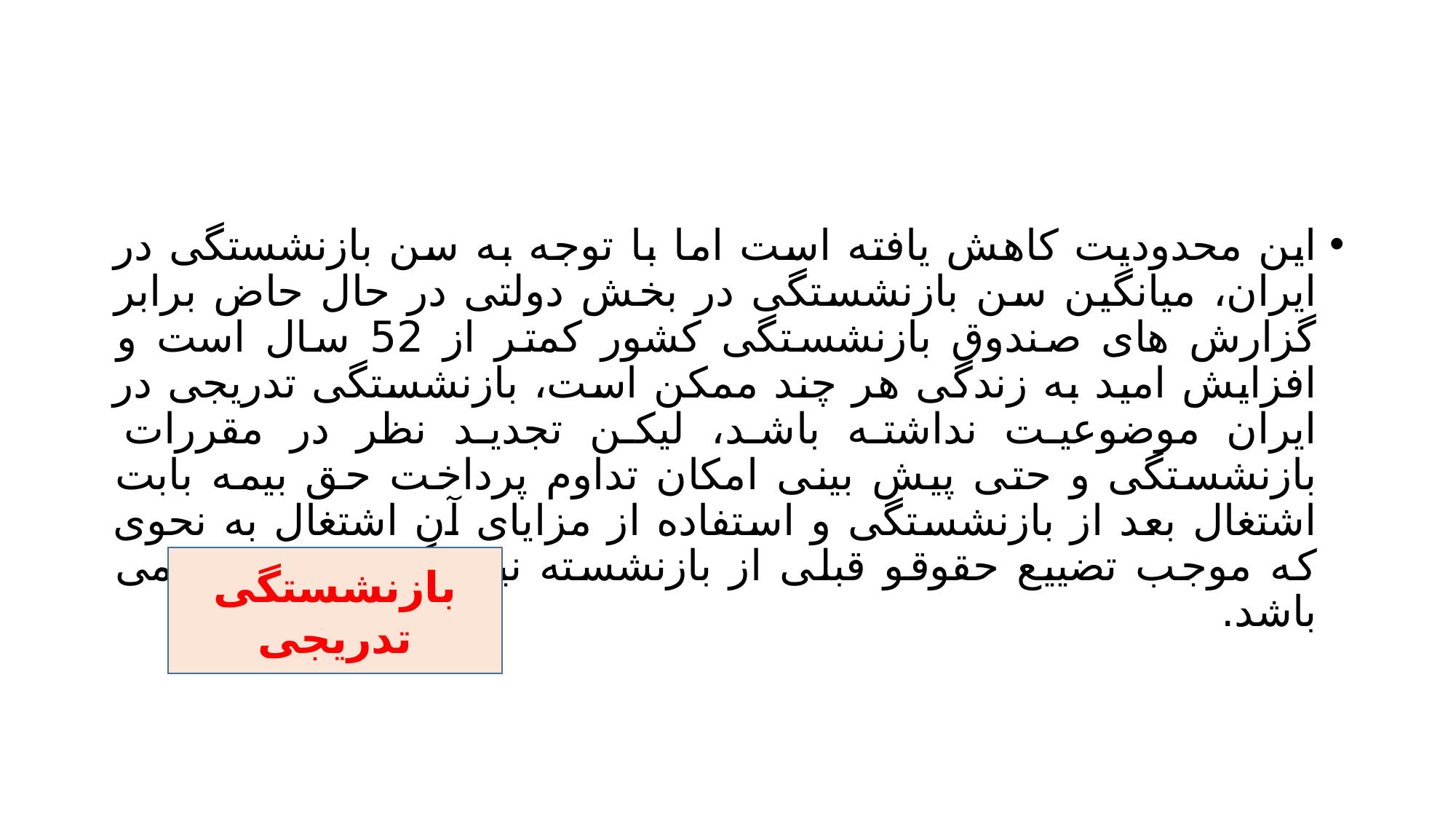

#
این محدودیت کاهش یافته است اما با توجه به سن بازنشستگی در ایران، میانگین سن بازنشستگی در بخش دولتی در حال حاض برابر گزارش های صندوق بازنشستگی کشور کمتر از 52 سال است و افزایش امید به زندگی هر چند ممکن است، بازنشستگی تدریجی در ایران موضوعیت نداشته باشد، لیکن تجدید نظر در مقررات بازنشستگی و حتی پیش بینی امکان تداوم پرداخت حق بیمه بابت اشتغال بعد از بازنشستگی و استفاده از مزایای آن اشتغال به نحوی که موجب تضییع حقوقو قبلی از بازنشسته نیز نگردد، ضروری می باشد.
بازنشستگی تدریجی